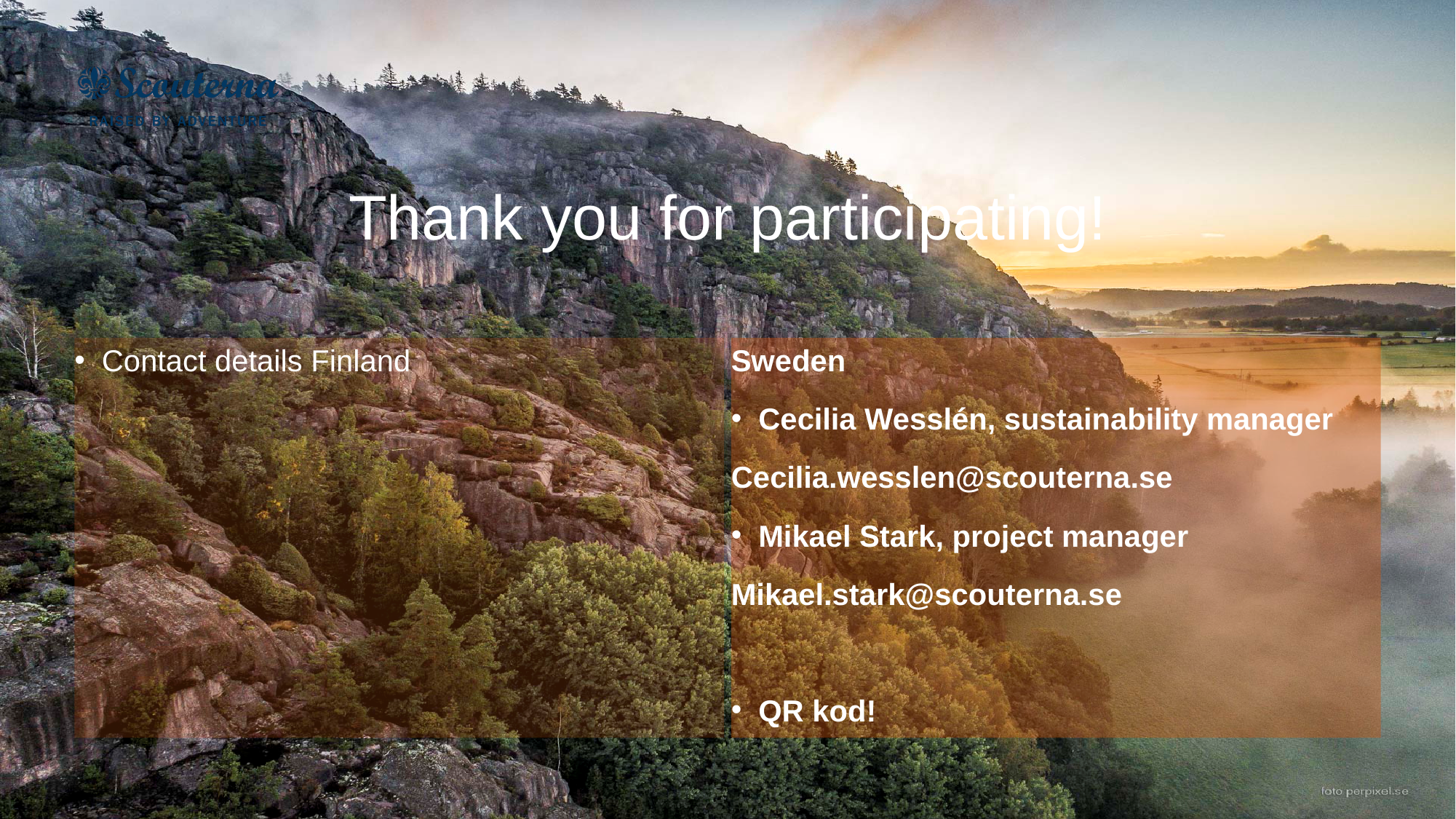

# Thank you for participating!
Contact details Finland
Sweden
Cecilia Wesslén, sustainability manager
Cecilia.wesslen@scouterna.se
Mikael Stark, project manager
Mikael.stark@scouterna.se

QR kod!